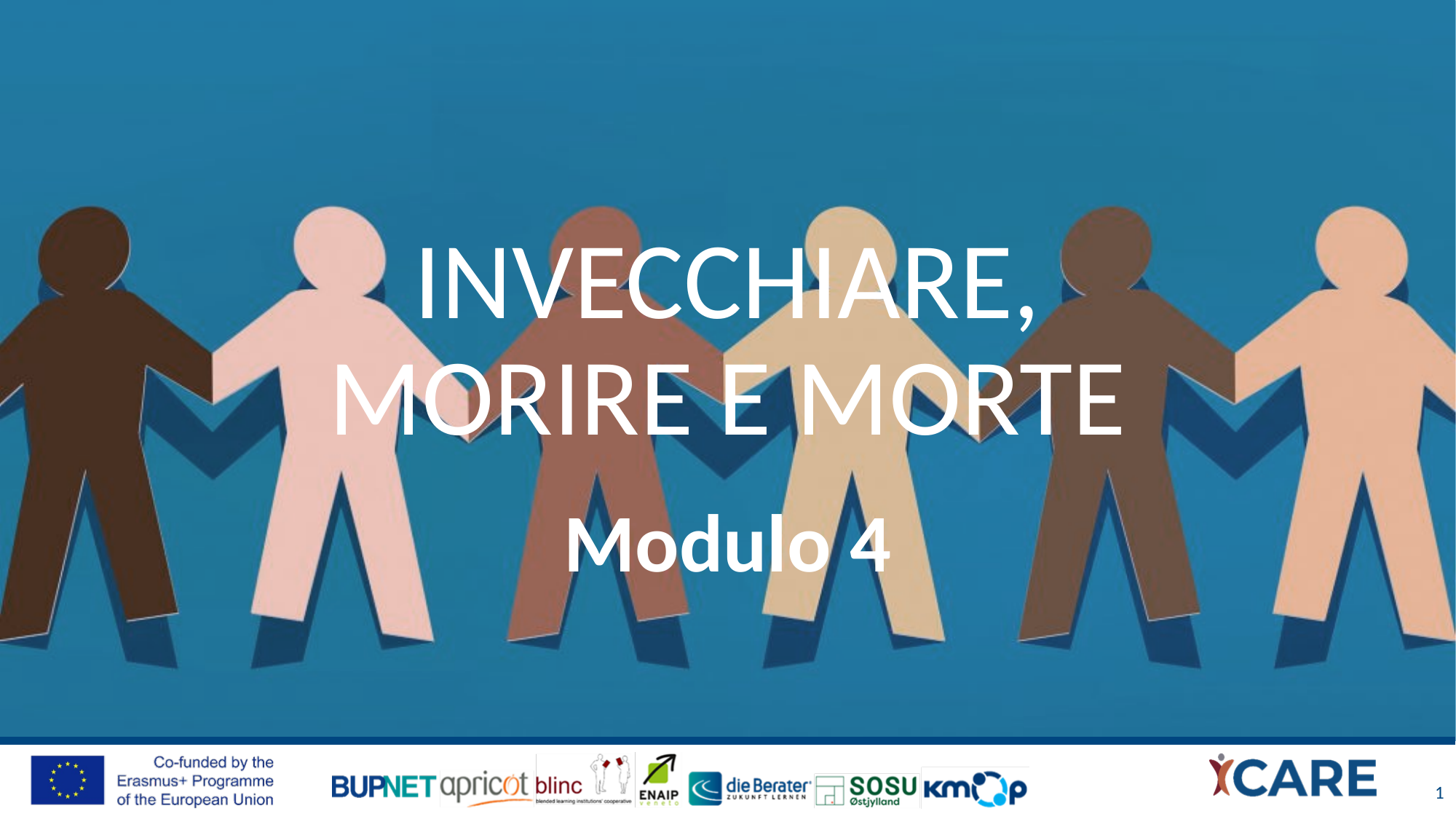

# INVECCHIARE, MORIRE E MORTE
Modulo 4
1